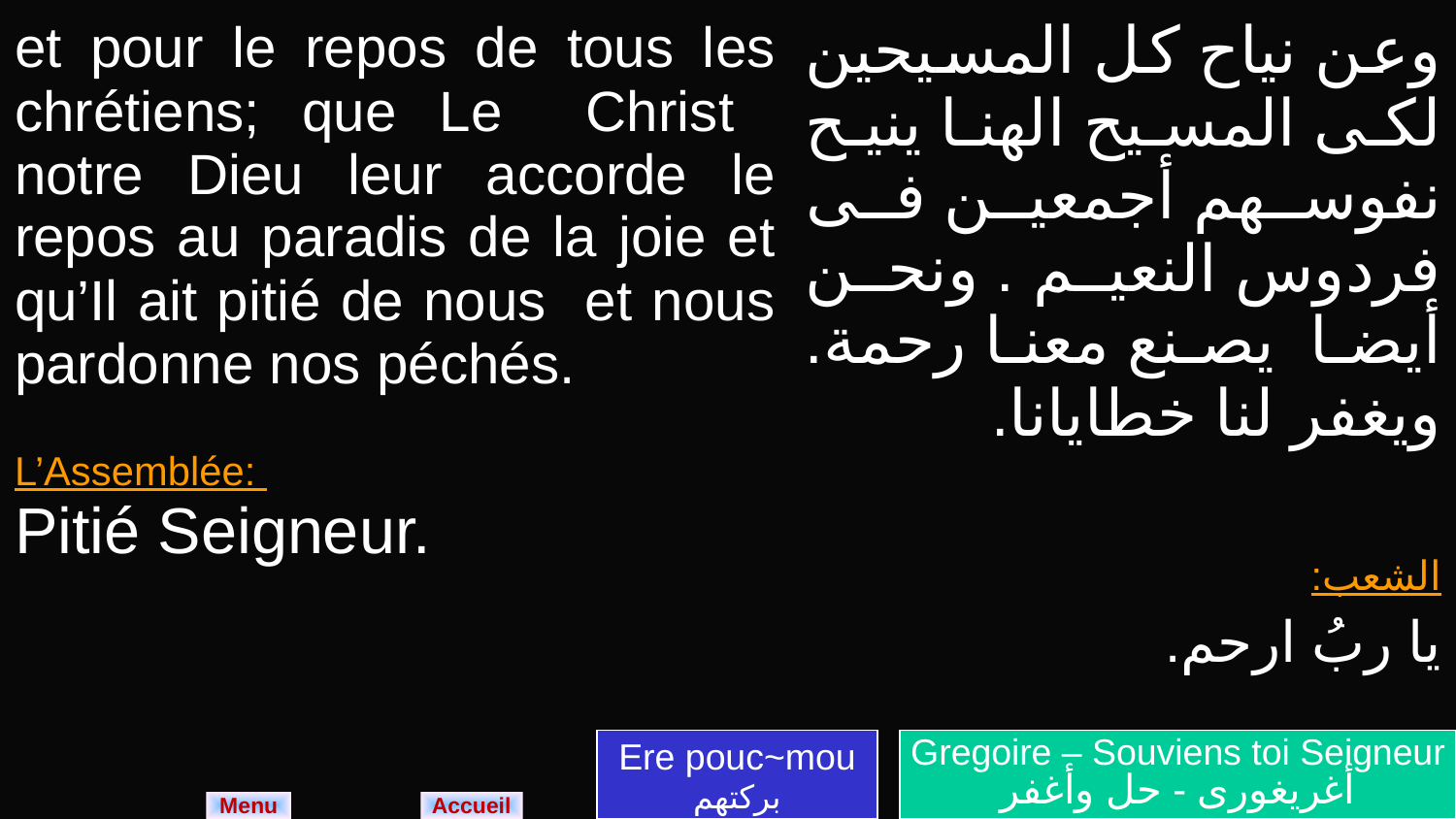

| et pour le repos de tous les chrétiens; que Le Christ notre Dieu leur accorde le repos au paradis de la joie et qu’Il ait pitié de nous et nous pardonne nos péchés. L’Assemblée: Pitié Seigneur. | وعن نياح كل المسيحين لكى المسيح الهنا ينيح نفوسهم أجمعين فى فردوس النعيم . ونحن أيضا يصنع معنا رحمة. ويغفر لنا خطايانا. الشعب: يا ربُ ارحم. |
| --- | --- |
Ere pouc~mou
بركتهم
Gregoire – Souviens toi Seigneur
أغريغورى - حل وأغفر

Menu